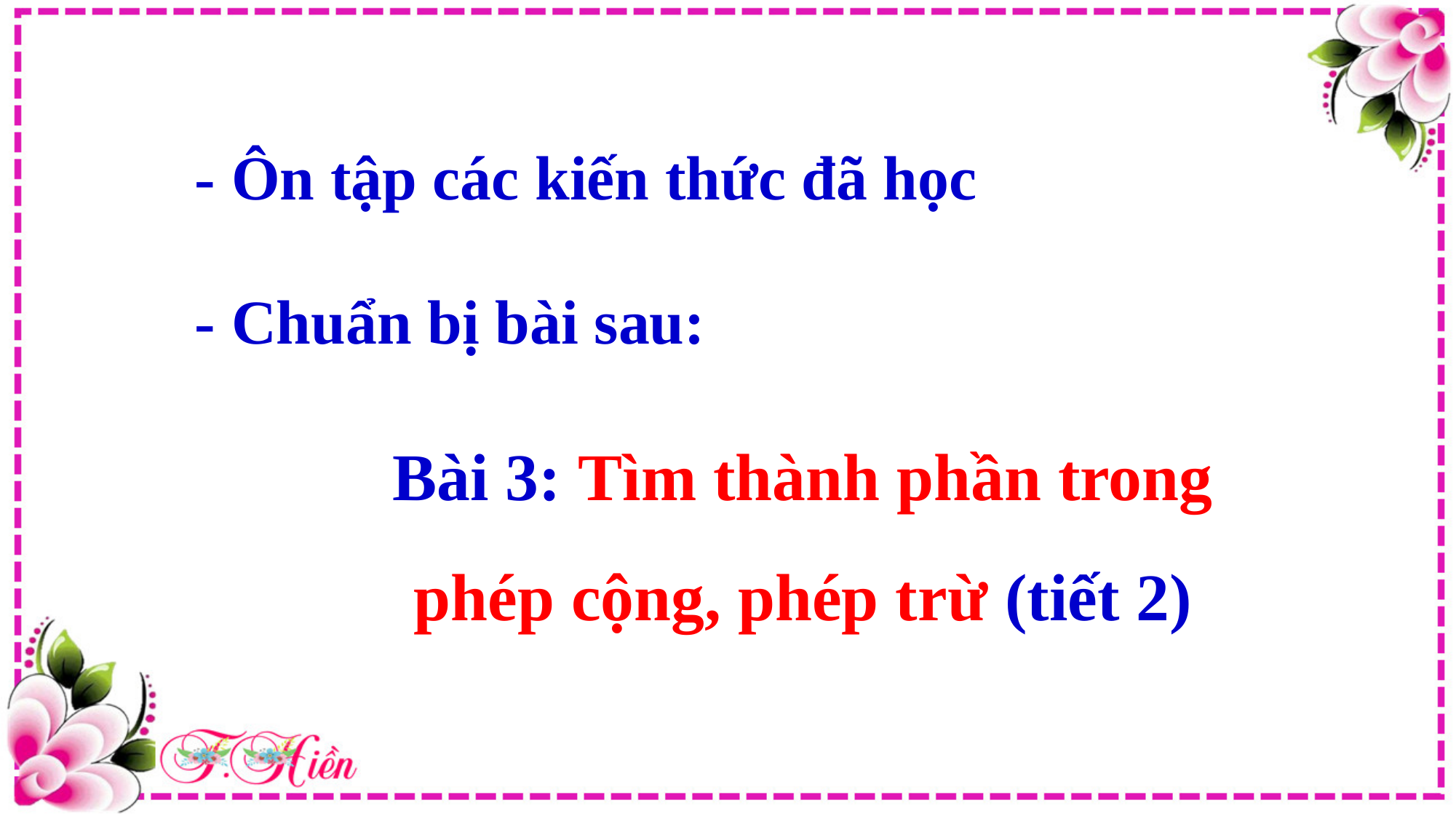

- Ôn tập các kiến thức đã học
- Chuẩn bị bài sau:
Bài 3: Tìm thành phần trong phép cộng, phép trừ (tiết 2)